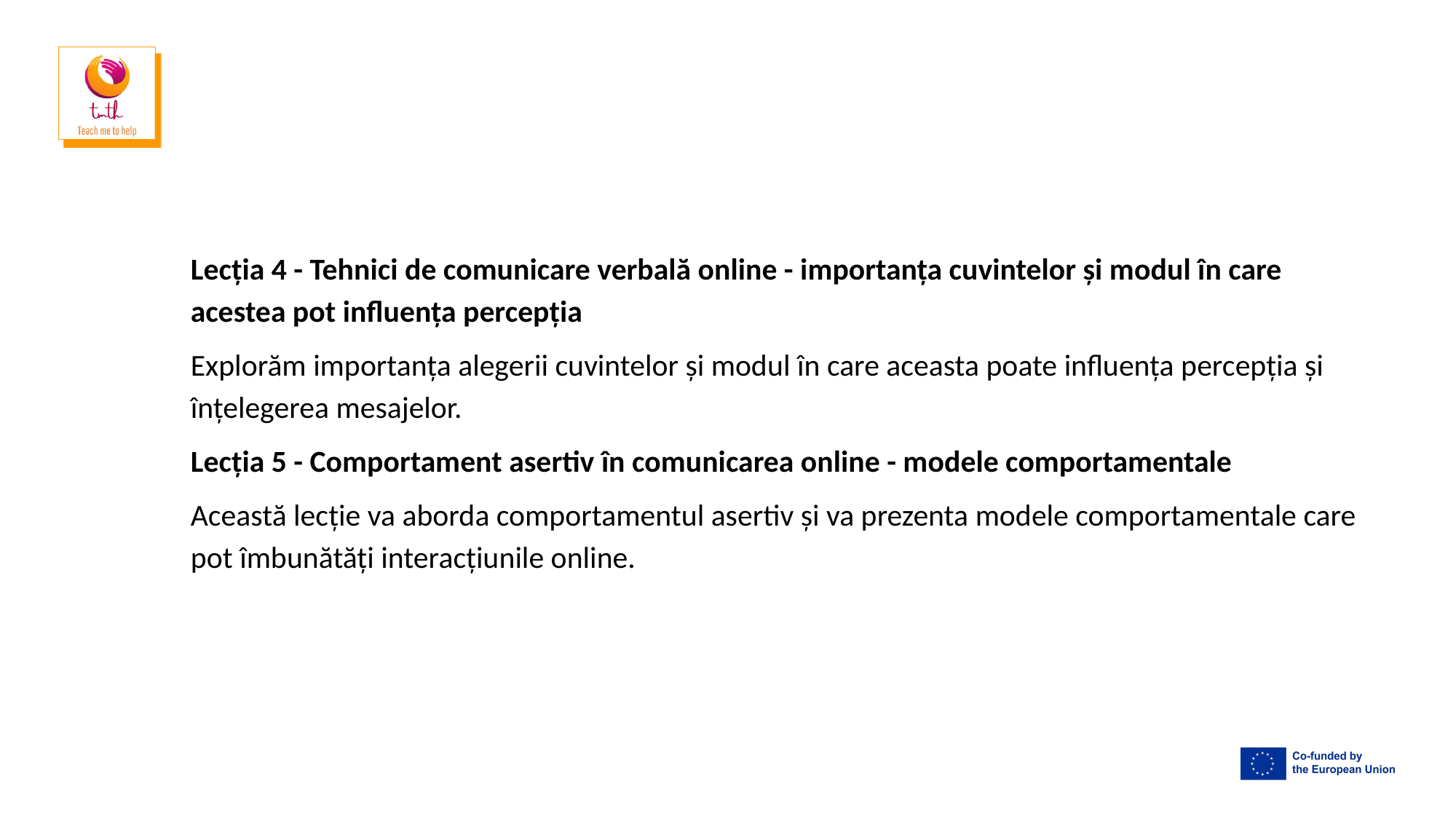

Lecția 4 - Tehnici de comunicare verbală online - importanța cuvintelor și modul în care acestea pot influența percepția
Explorăm importanța alegerii cuvintelor și modul în care aceasta poate influența percepția și înțelegerea mesajelor.
Lecția 5 - Comportament asertiv în comunicarea online - modele comportamentale
Această lecție va aborda comportamentul asertiv și va prezenta modele comportamentale care pot îmbunătăți interacțiunile online.